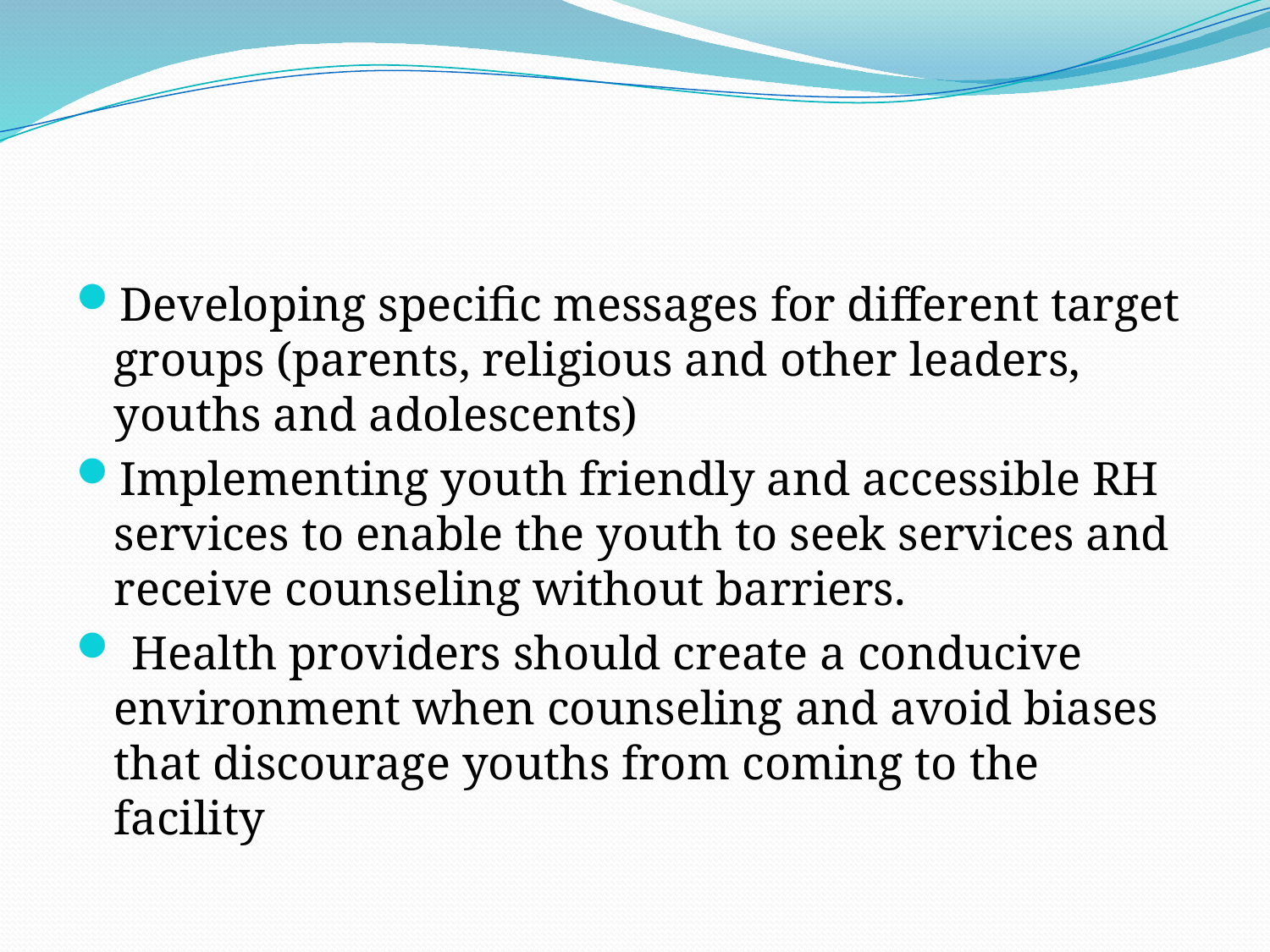

#
Developing specific messages for different target groups (parents, religious and other leaders, youths and adolescents)
Implementing youth friendly and accessible RH services to enable the youth to seek services and receive counseling without barriers.
 Health providers should create a conducive environment when counseling and avoid biases that discourage youths from coming to the facility